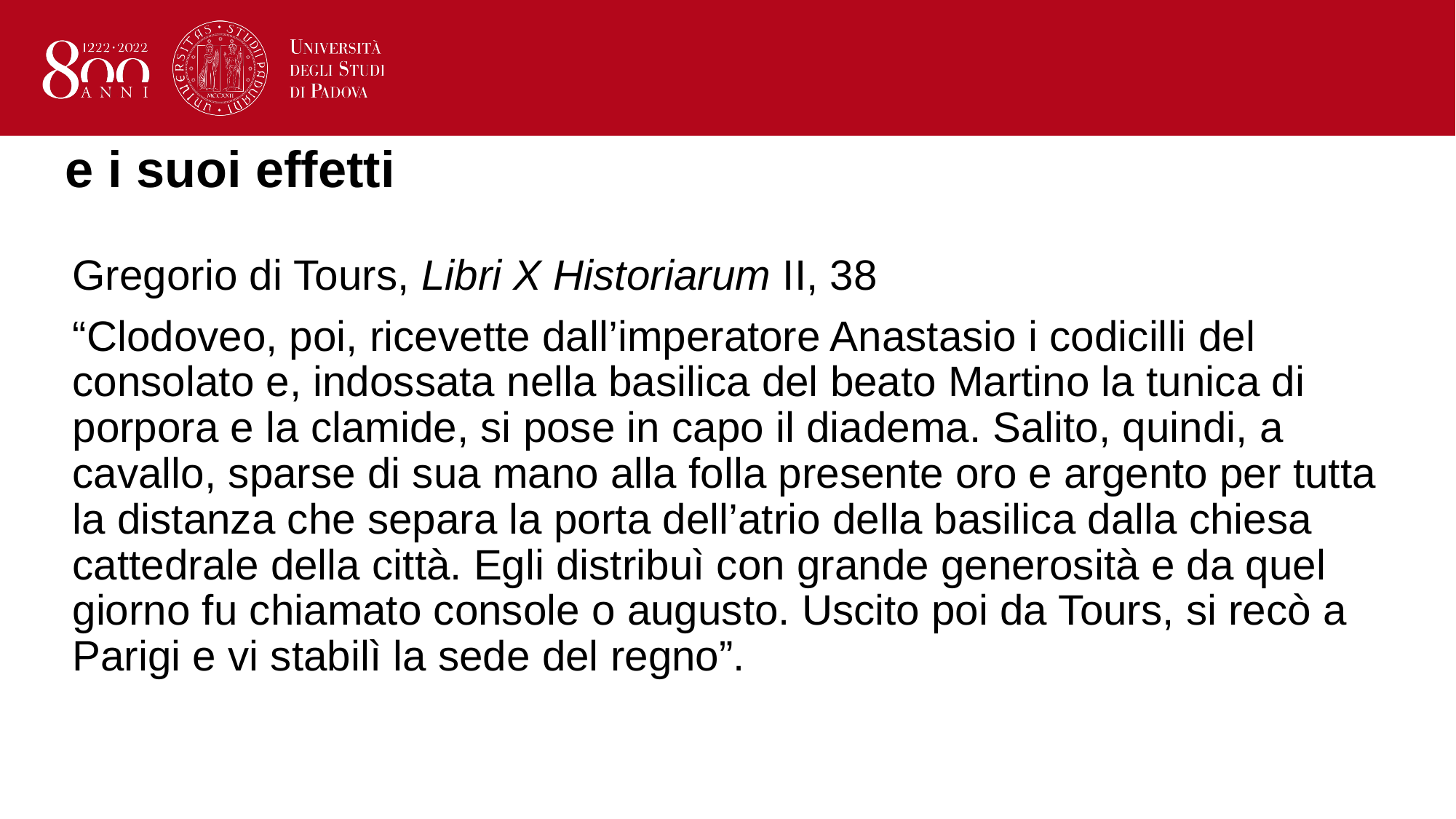

# e i suoi effetti
Gregorio di Tours, Libri X Historiarum II, 38
“Clodoveo, poi, ricevette dall’imperatore Anastasio i codicilli del consolato e, indossata nella basilica del beato Martino la tunica di porpora e la clamide, si pose in capo il diadema. Salito, quindi, a cavallo, sparse di sua mano alla folla presente oro e argento per tutta la distanza che separa la porta dell’atrio della basilica dalla chiesa cattedrale della città. Egli distribuì con grande generosità e da quel giorno fu chiamato console o augusto. Uscito poi da Tours, si recò a Parigi e vi stabilì la sede del regno”.